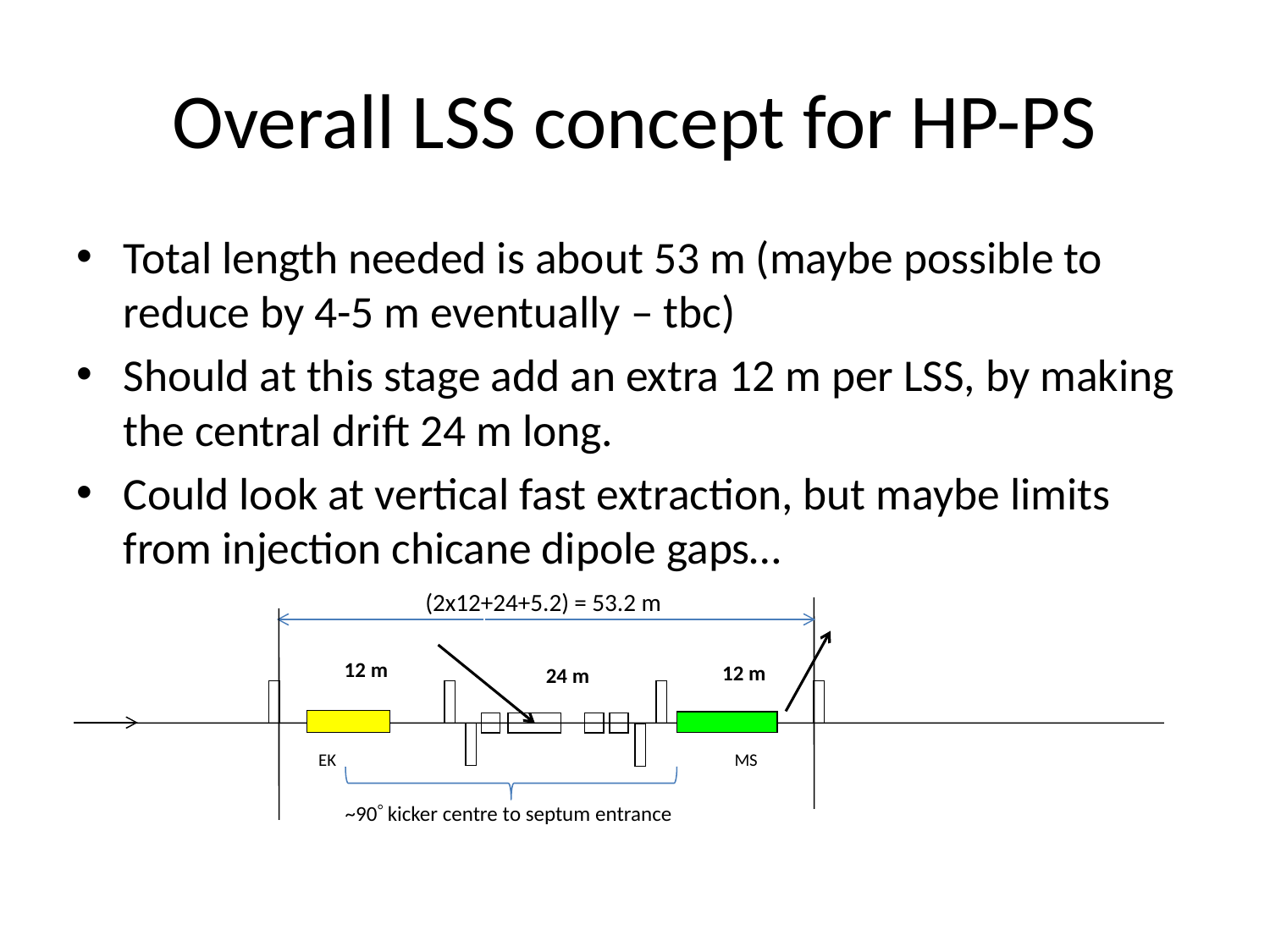

# Overall LSS concept for HP-PS
Total length needed is about 53 m (maybe possible to reduce by 4-5 m eventually – tbc)
Should at this stage add an extra 12 m per LSS, by making the central drift 24 m long.
Could look at vertical fast extraction, but maybe limits from injection chicane dipole gaps…
(2x12+24+5.2) = 53.2 m

12 m
12 m
24 m

EK
MS
~90° kicker centre to septum entrance